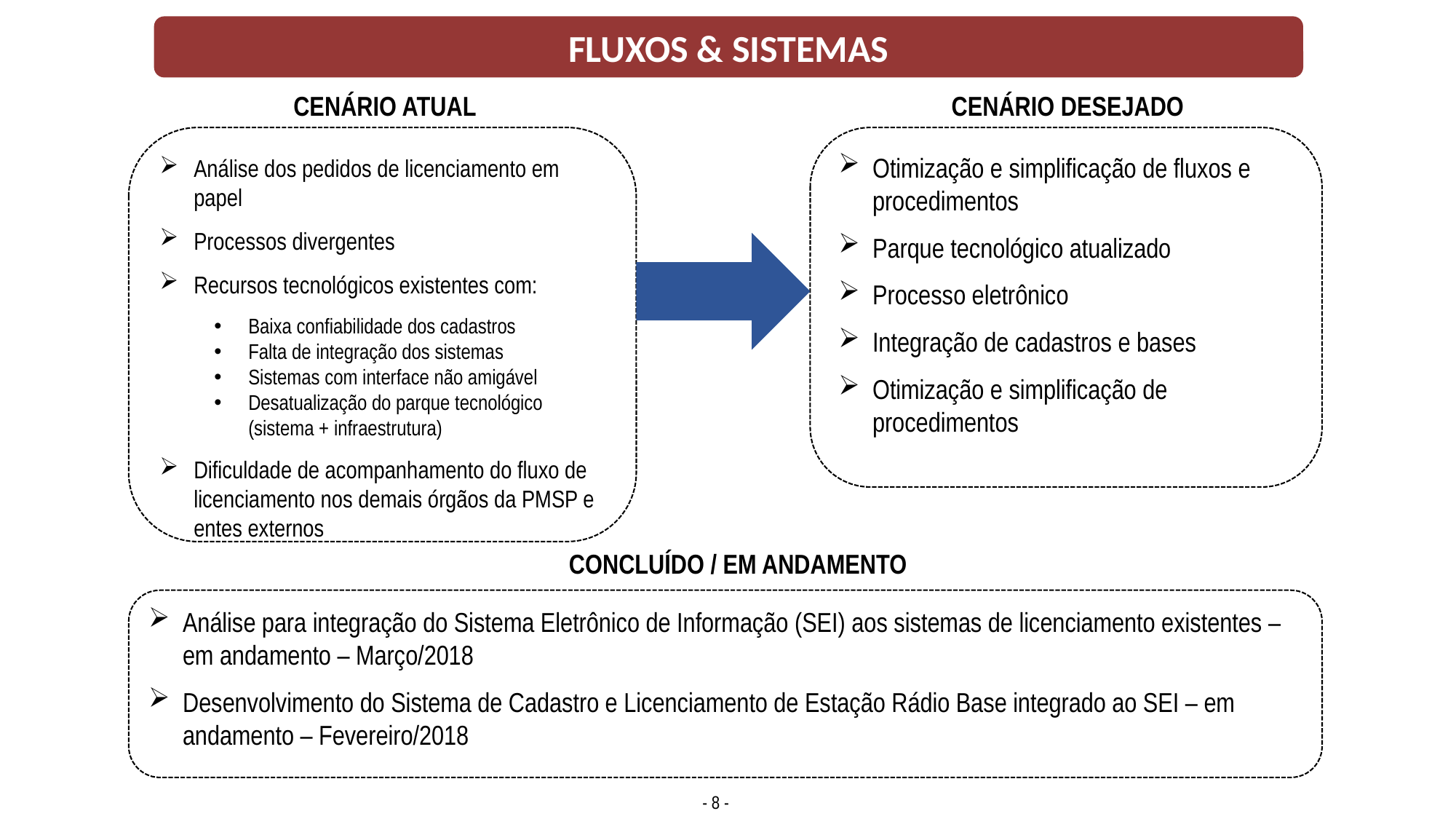

FLUXOS & SISTEMAS

CENÁRIO ATUAL
CENÁRIO DESEJADO
Análise dos pedidos de licenciamento em papel

Processos divergentes

Recursos tecnológicos existentes com:

Baixa confiabilidade dos cadastros
Falta de integração dos sistemas
Sistemas com interface não amigável
Desatualização do parque tecnológico (sistema + infraestrutura)

Dificuldade de acompanhamento do fluxo de licenciamento nos demais órgãos da PMSP e entes externos

Otimização e simplificação de fluxos e procedimentos

Parque tecnológico atualizado

Processo eletrônico

Integração de cadastros e bases

Otimização e simplificação de procedimentos

CONCLUÍDO / EM ANDAMENTO
Análise para integração do Sistema Eletrônico de Informação (SEI) aos sistemas de licenciamento existentes – em andamento – Março/2018

Desenvolvimento do Sistema de Cadastro e Licenciamento de Estação Rádio Base integrado ao SEI – em andamento – Fevereiro/2018